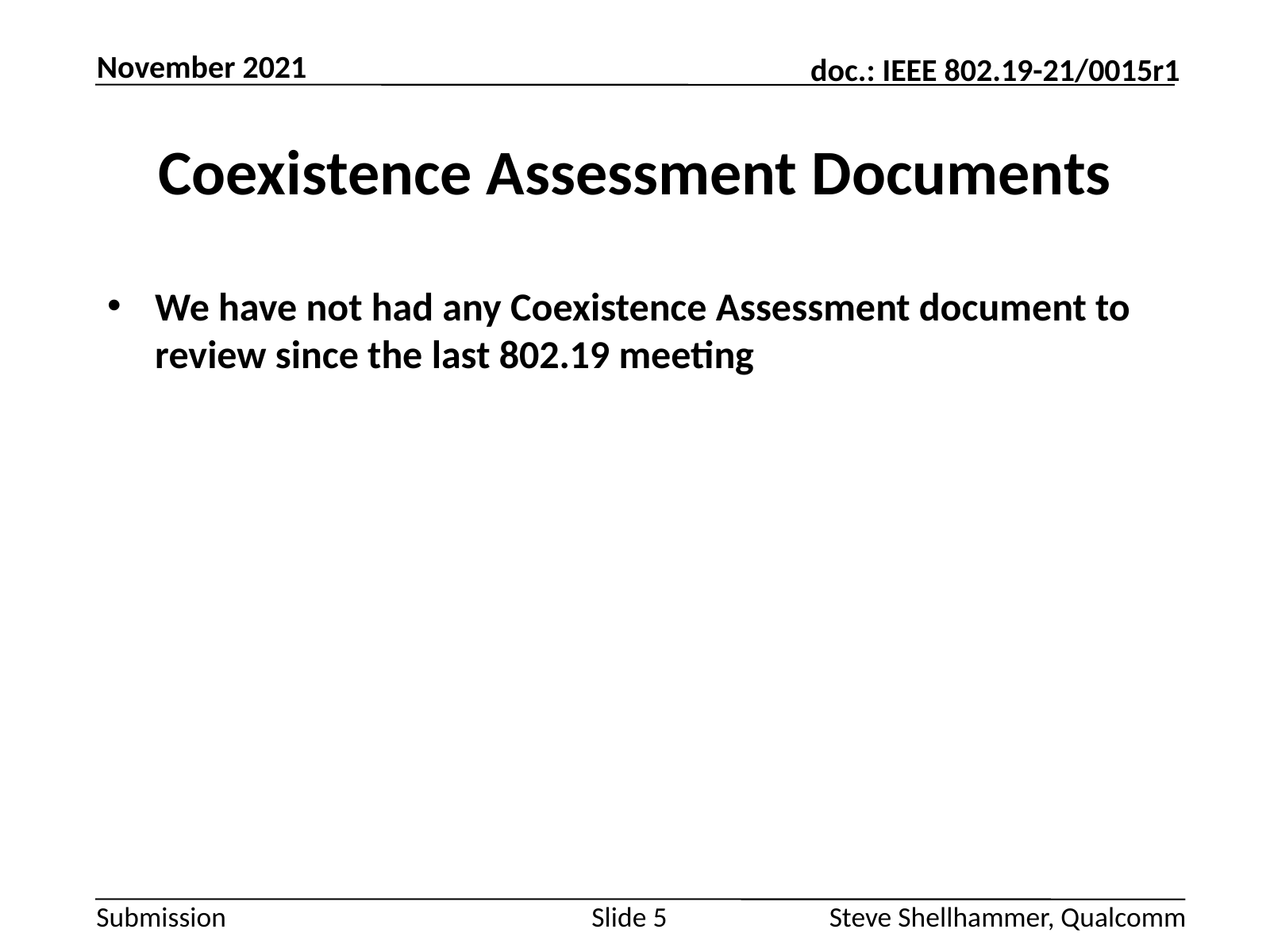

November 2021
# Coexistence Assessment Documents
We have not had any Coexistence Assessment document to review since the last 802.19 meeting
Slide 5
Steve Shellhammer, Qualcomm